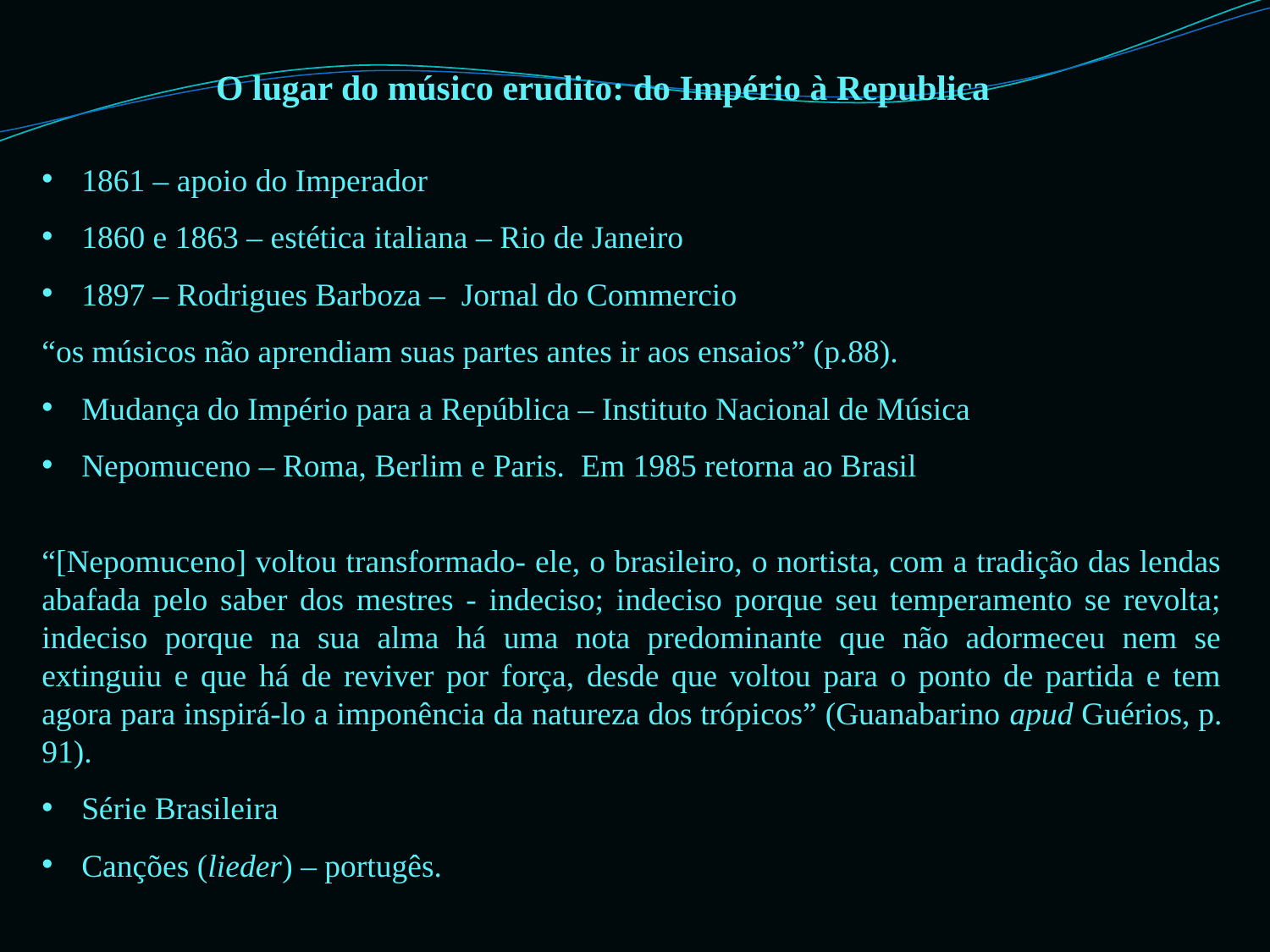

O lugar do músico erudito: do Império à Republica

1861 – apoio do Imperador
1860 e 1863 – estética italiana – Rio de Janeiro
1897 – Rodrigues Barboza –  Jornal do Commercio
“os músicos não aprendiam suas partes antes ir aos ensaios” (p.88).
Mudança do Império para a República – Instituto Nacional de Música
Nepomuceno – Roma, Berlim e Paris.  Em 1985 retorna ao Brasil

“[Nepomuceno] voltou transformado- ele, o brasileiro, o nortista, com a tradição das lendas abafada pelo saber dos mestres - indeciso; indeciso porque seu temperamento se revolta; indeciso porque na sua alma há uma nota predominante que não adormeceu nem se extinguiu e que há de reviver por força, desde que voltou para o ponto de partida e tem agora para inspirá-lo a imponência da natureza dos trópicos” (Guanabarino apud Guérios, p. 91).
Série Brasileira
Canções (lieder) – portugês.